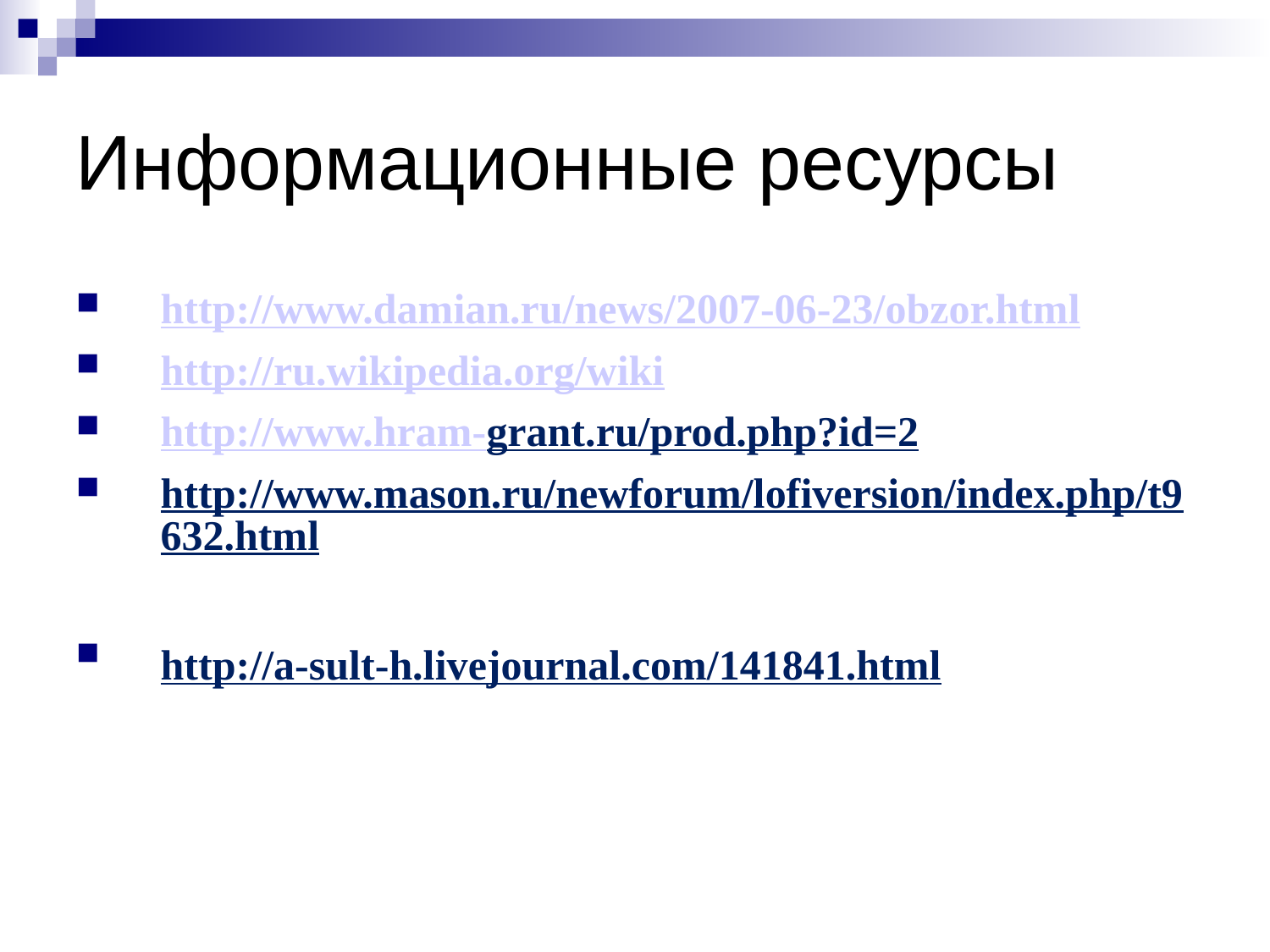

Информационные ресурсы
http://www.damian.ru/news/2007-06-23/obzor.html
http://ru.wikipedia.org/wiki
http://www.hram-grant.ru/prod.php?id=2
http://www.mason.ru/newforum/lofiversion/index.php/t9632.html
http://a-sult-h.livejournal.com/141841.html